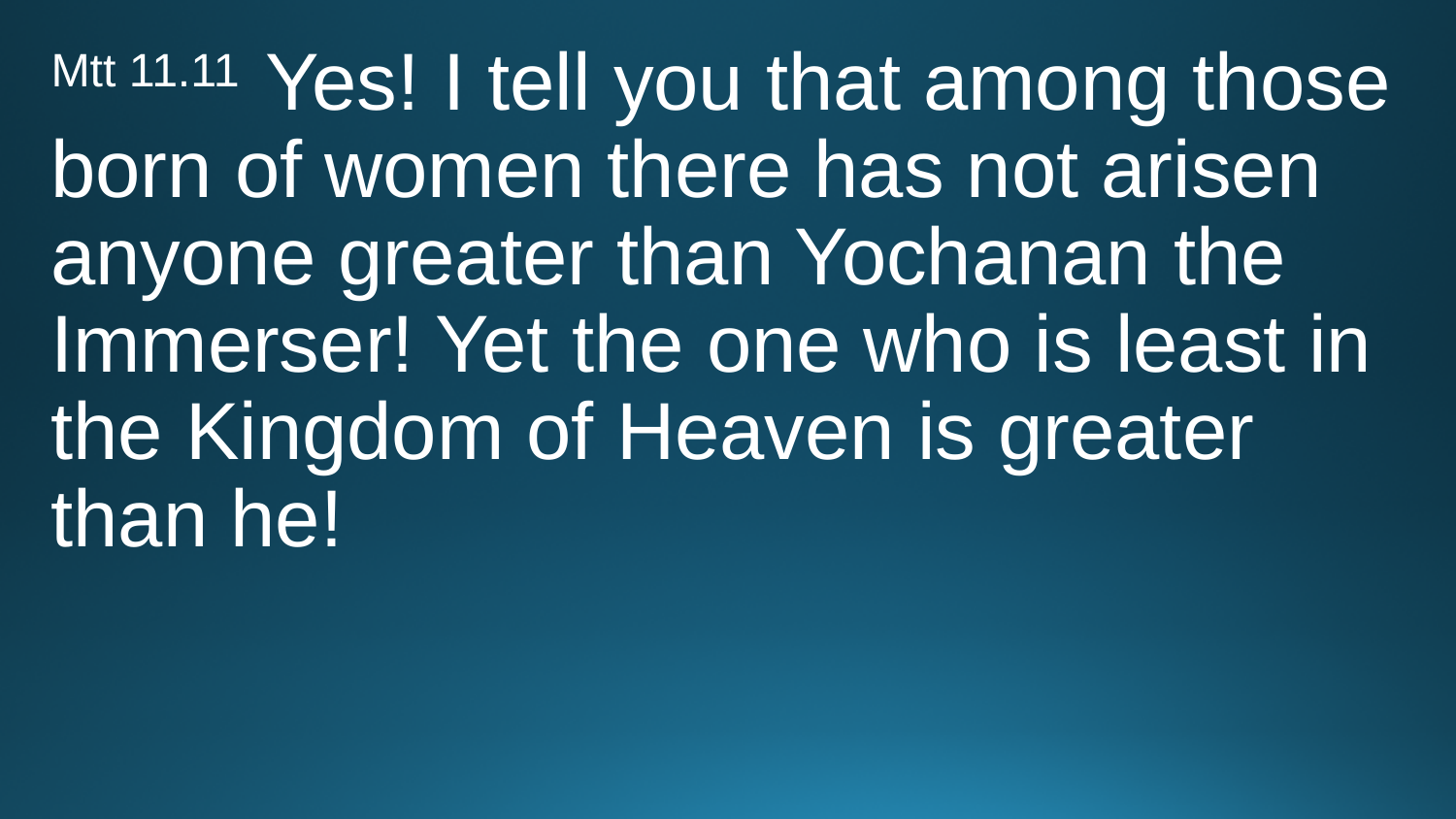

Mtt 11.11  Yes! I tell you that among those born of women there has not arisen anyone greater than Yochanan the Immerser! Yet the one who is least in the Kingdom of Heaven is greater than he!